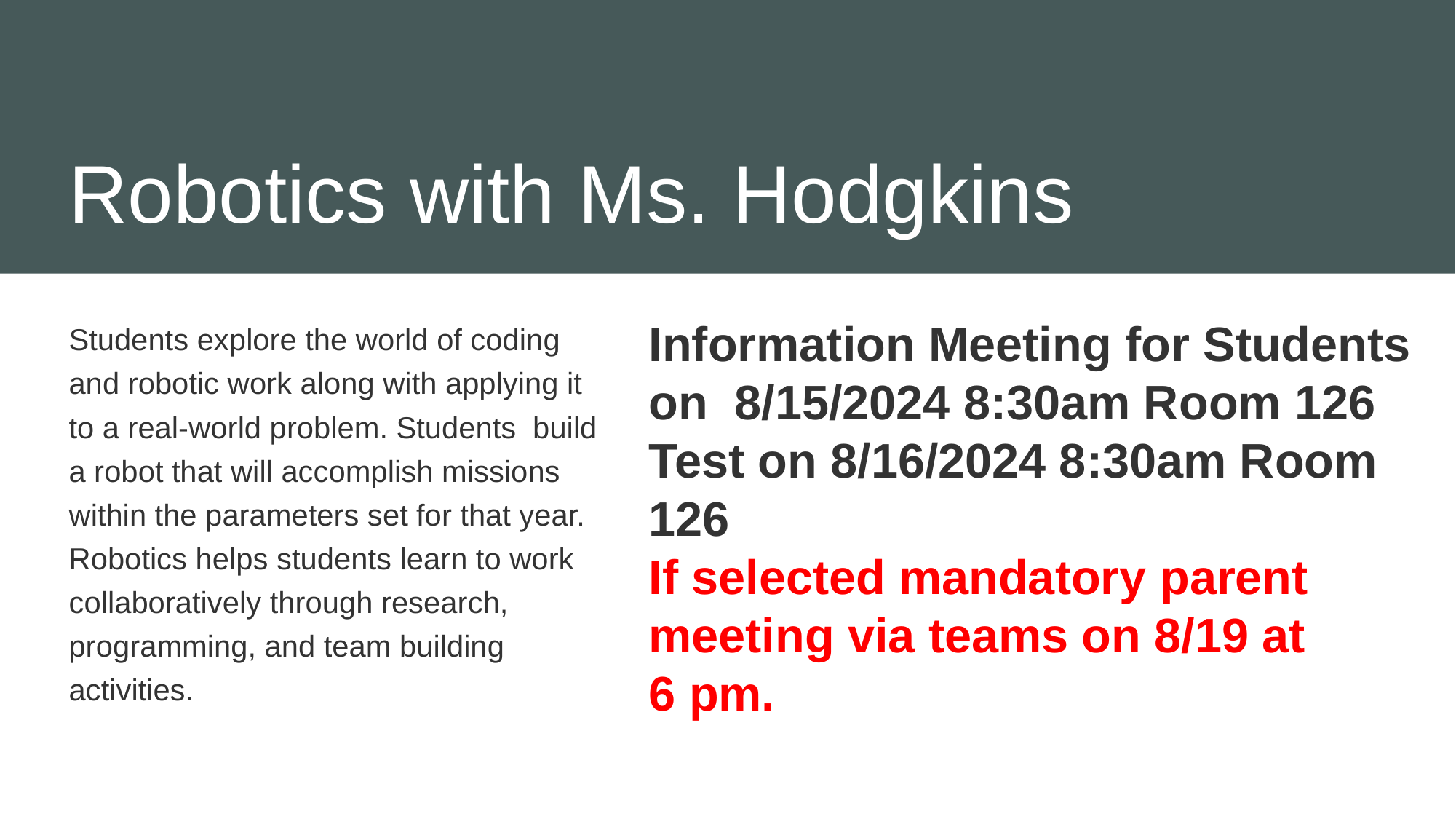

# Robotics with Ms. Hodgkins
Students explore the world of coding and robotic work along with applying it to a real-world problem. Students  build a robot that will accomplish missions within the parameters set for that year. Robotics helps students learn to work collaboratively through research, programming, and team building activities.
Information Meeting for Students on  8/15/2024 8:30am Room 126
Test on 8/16/2024 8:30am Room 126
If selected mandatory parent meeting via teams on 8/19 at
6 pm.